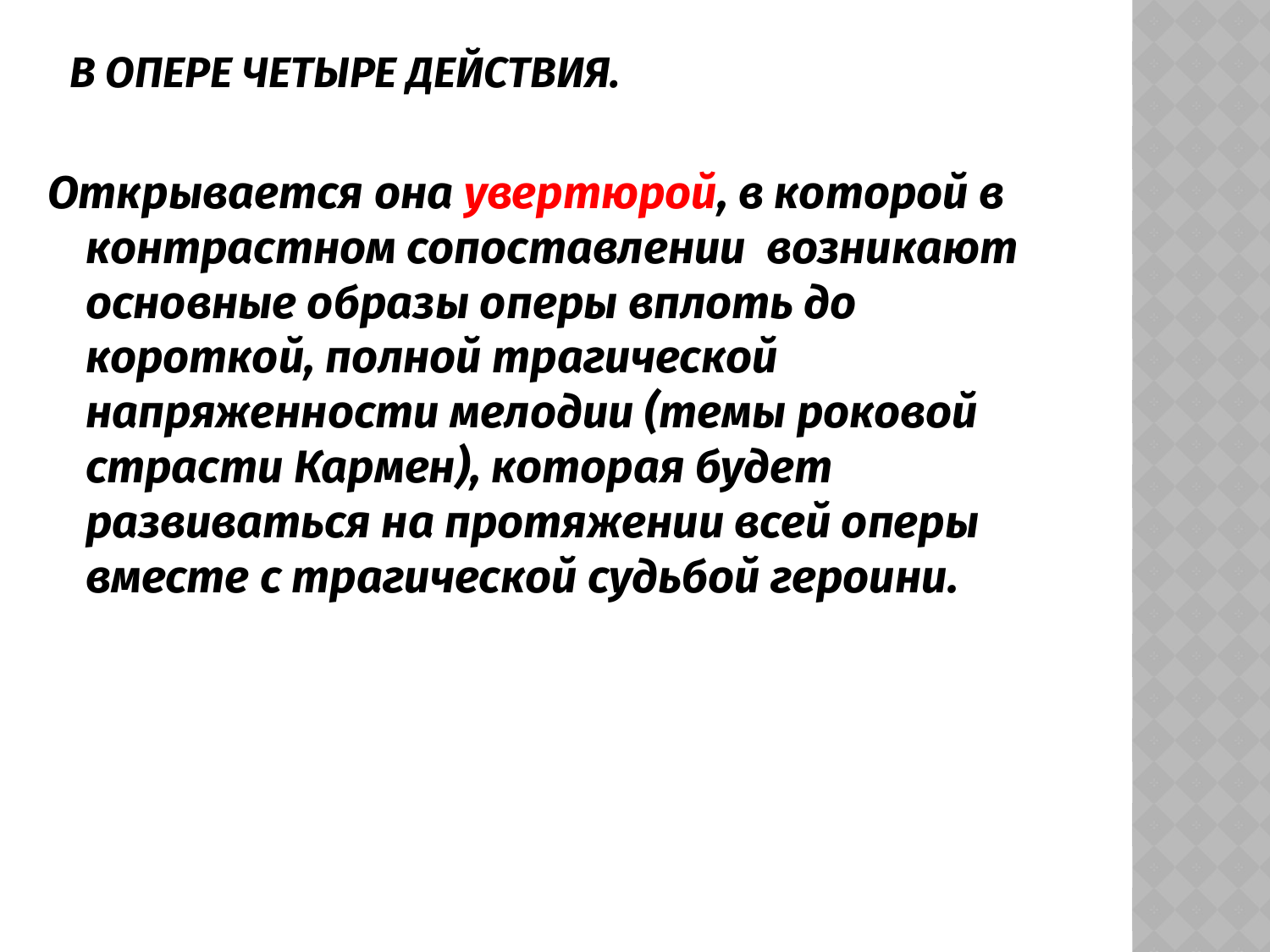

# В опере четыре действия.
Открывается она увертюрой, в которой в контрастном сопоставлении  возникают основные образы оперы вплоть до короткой, полной трагической  напряженности мелодии (темы роковой страсти Кармен), которая будет развиваться на протяжении всей оперы вместе с трагической судьбой героини.